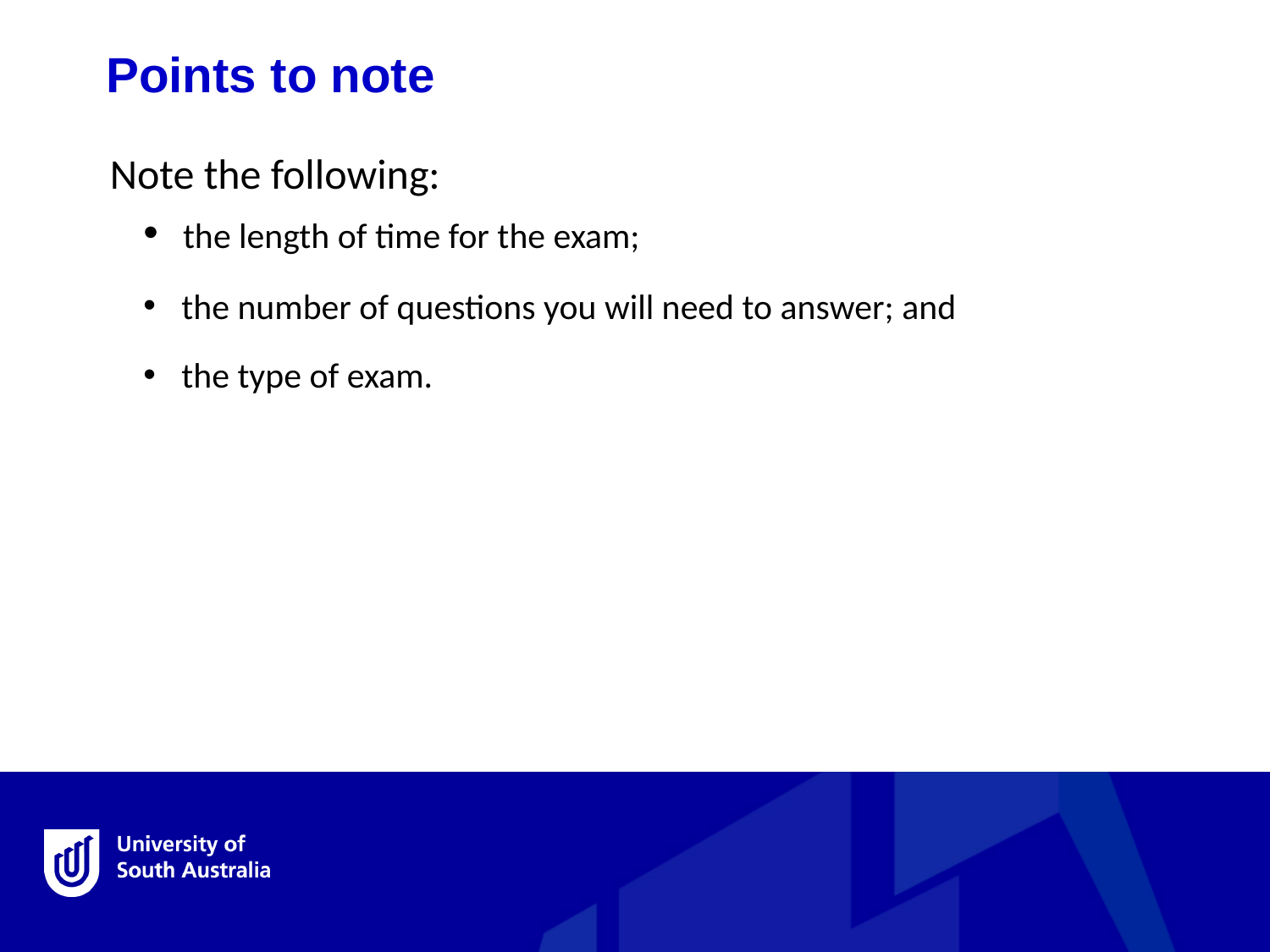

Points to note
Note the following:
 the length of time for the exam;

 the number of questions you will need to answer; and

 the type of exam.